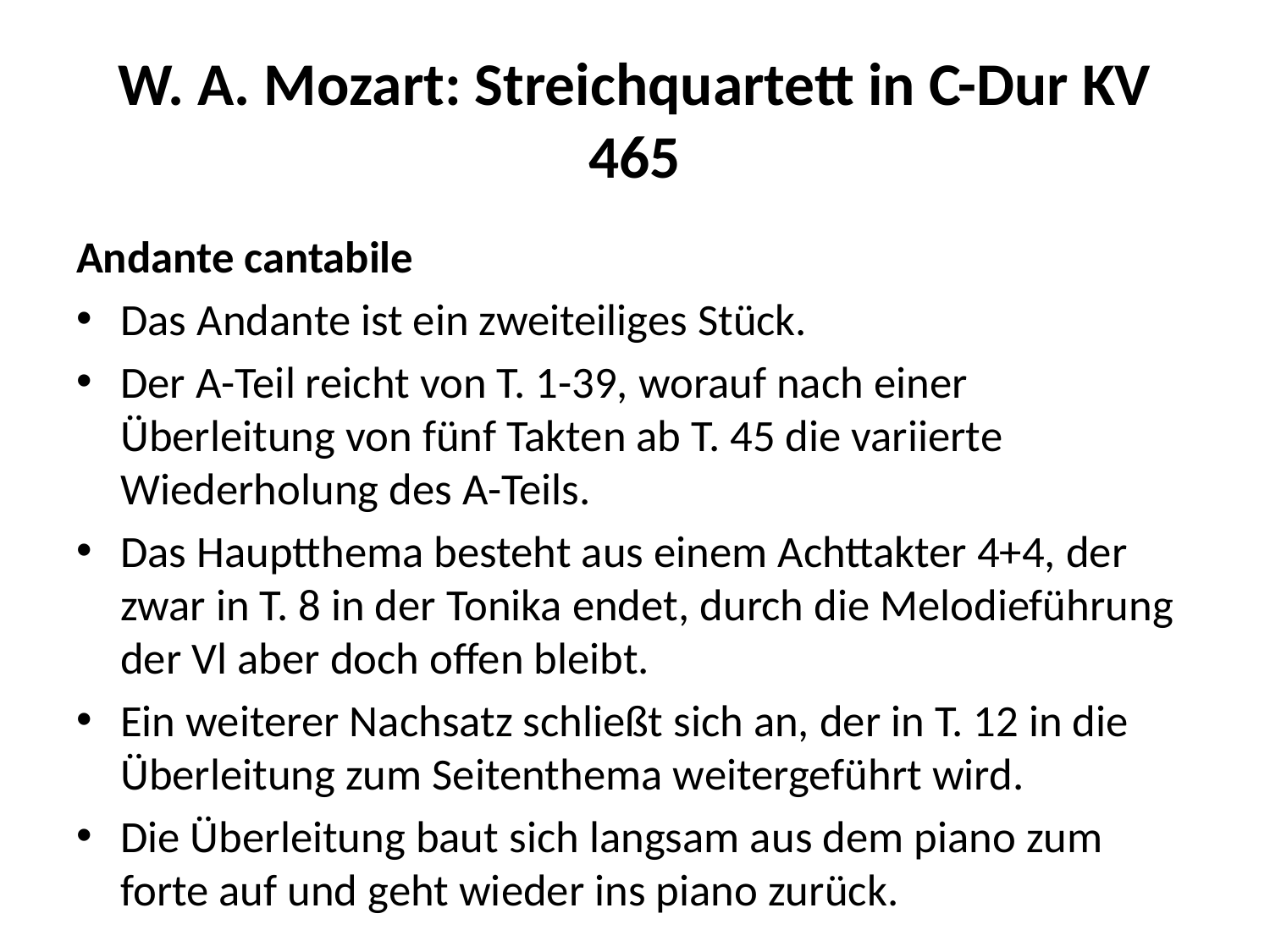

# W. A. Mozart: Streichquartett in C-Dur KV 465
Andante cantabile
Das Andante ist ein zweiteiliges Stück.
Der A-Teil reicht von T. 1-39, worauf nach einer Überleitung von fünf Takten ab T. 45 die variierte Wiederholung des A-Teils.
Das Hauptthema besteht aus einem Achttakter 4+4, der zwar in T. 8 in der Tonika endet, durch die Melodieführung der Vl aber doch offen bleibt.
Ein weiterer Nachsatz schließt sich an, der in T. 12 in die Überleitung zum Seitenthema weitergeführt wird.
Die Überleitung baut sich langsam aus dem piano zum forte auf und geht wieder ins piano zurück.